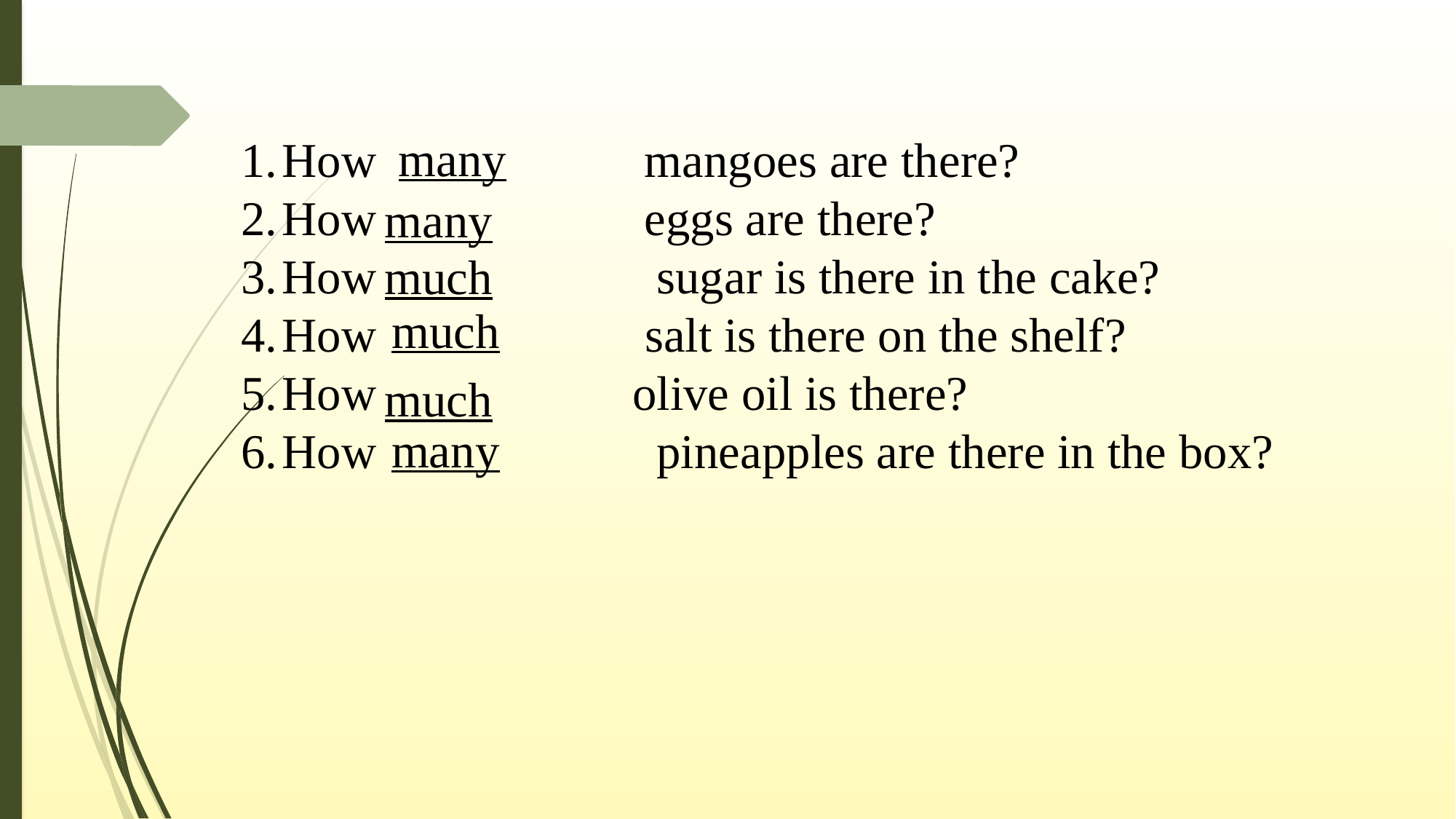

many
How                      mangoes are there?
How                      eggs are there?
How                       sugar is there in the cake?
How                      salt is there on the shelf?
How                     olive oil is there?
How                       pineapples are there in the box?
many
much
much
much
many